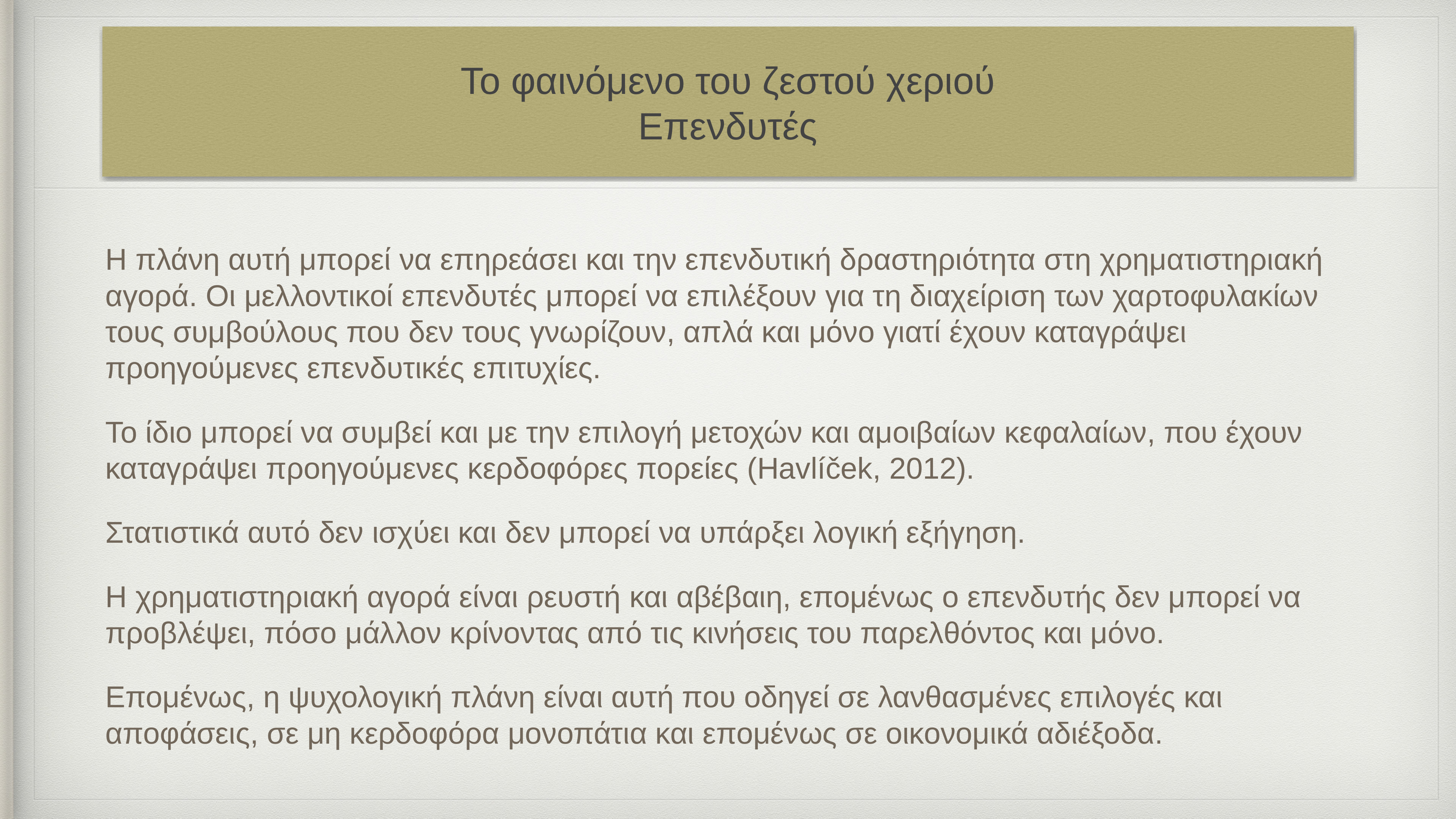

# Το φαινόμενο του ζεστού χεριού
Επενδυτές
Η πλάνη αυτή μπορεί να επηρεάσει και την επενδυτική δραστηριότητα στη χρηματιστηριακή αγορά. Οι μελλοντικοί επενδυτές μπορεί να επιλέξουν για τη διαχείριση των χαρτοφυλακίων τους συμβούλους που δεν τους γνωρίζουν, απλά και μόνο γιατί έχουν καταγράψει προηγούμενες επενδυτικές επιτυχίες.
Το ίδιο μπορεί να συμβεί και με την επιλογή μετοχών και αμοιβαίων κεφαλαίων, που έχουν καταγράψει προηγούμενες κερδοφόρες πορείες (Havlíček, 2012).
Στατιστικά αυτό δεν ισχύει και δεν μπορεί να υπάρξει λογική εξήγηση.
Η χρηματιστηριακή αγορά είναι ρευστή και αβέβαιη, επομένως ο επενδυτής δεν μπορεί να προβλέψει, πόσο μάλλον κρίνοντας από τις κινήσεις του παρελθόντος και μόνο.
Επομένως, η ψυχολογική πλάνη είναι αυτή που οδηγεί σε λανθασμένες επιλογές και αποφάσεις, σε μη κερδοφόρα μονοπάτια και επομένως σε οικονομικά αδιέξοδα.